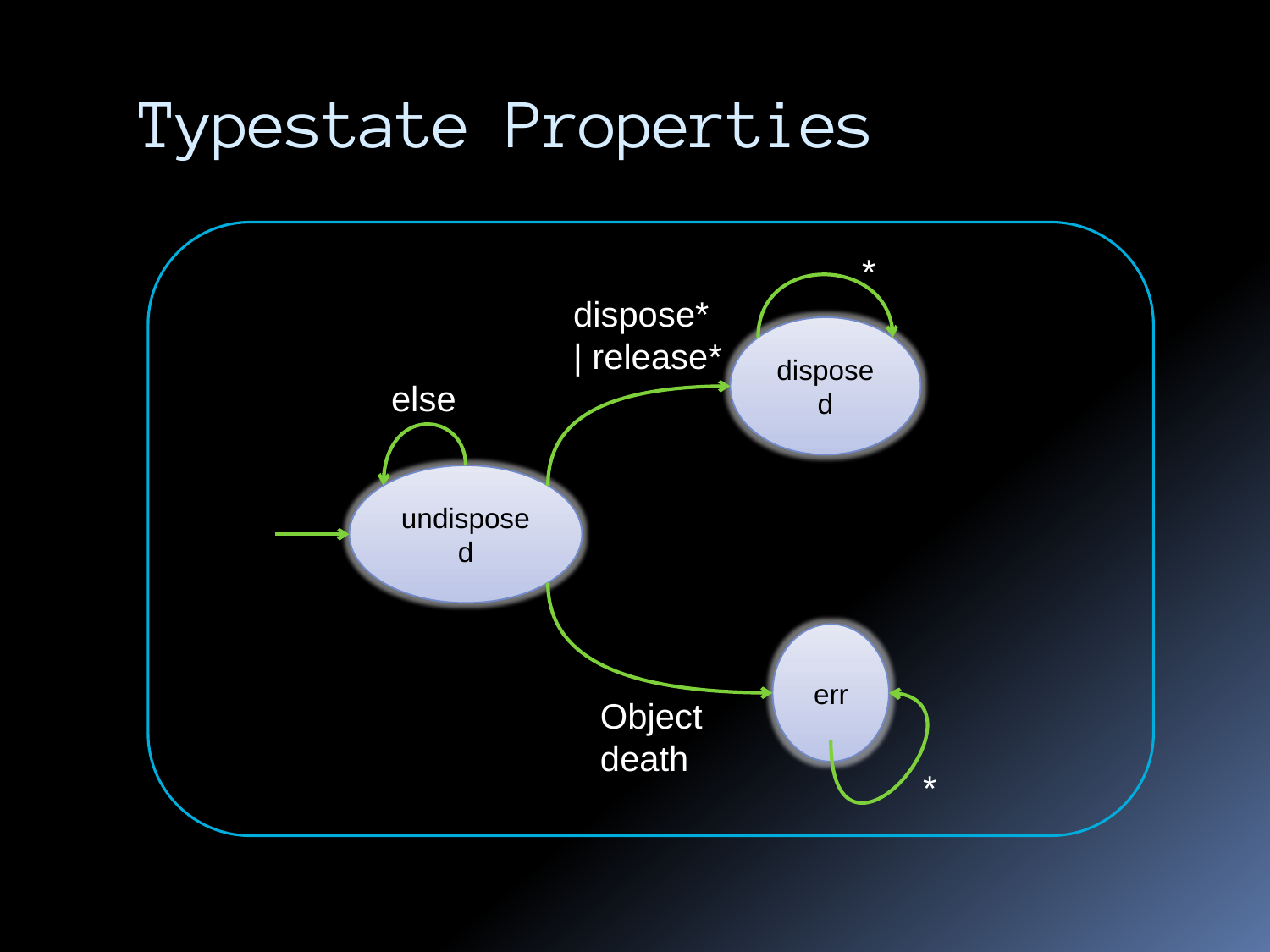

# Typestate Properties

*
dispose*
| release*
disposed
else
undisposed
err
Object
death
*